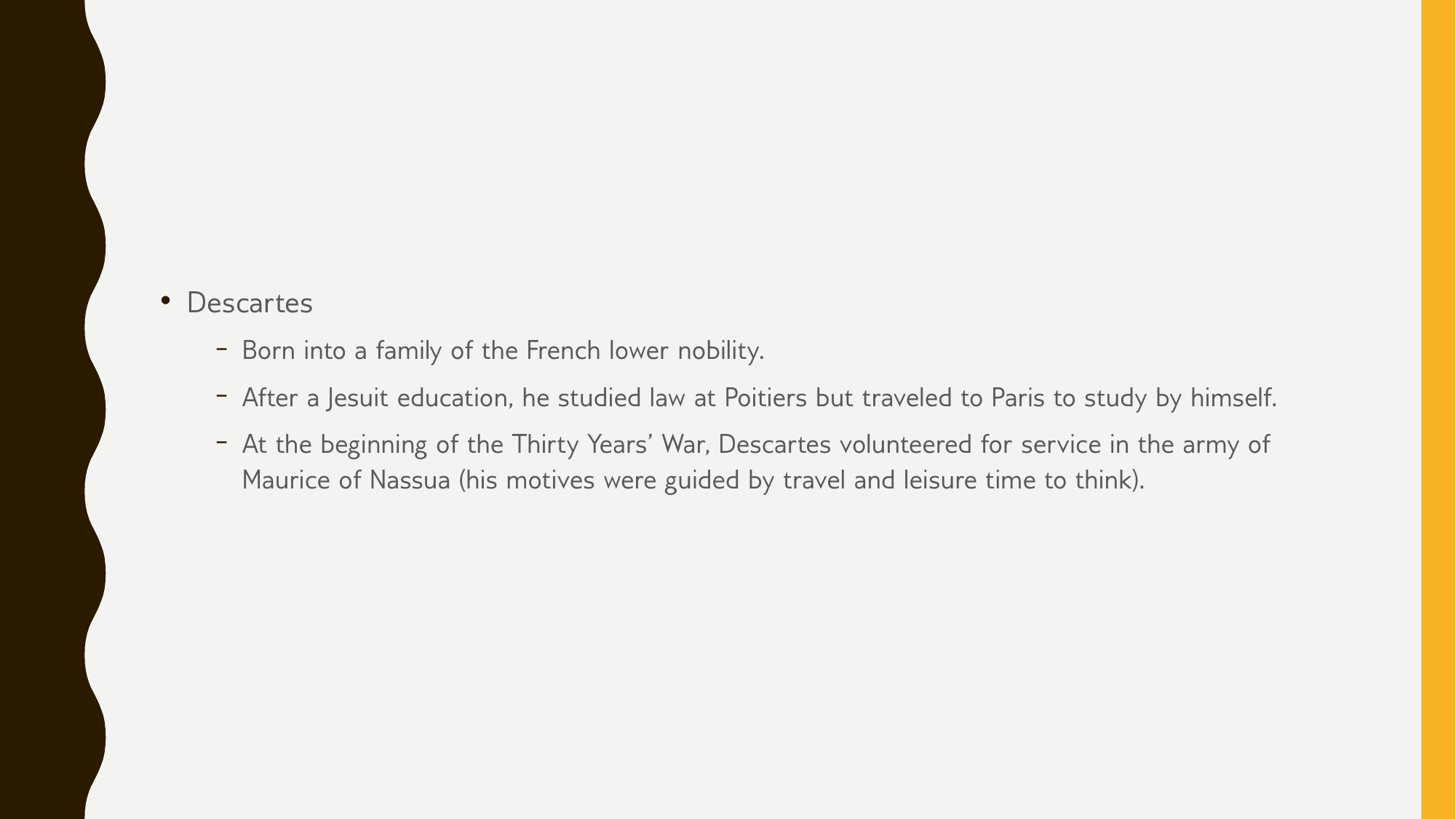

#
Descartes
Born into a family of the French lower nobility.
After a Jesuit education, he studied law at Poitiers but traveled to Paris to study by himself.
At the beginning of the Thirty Years’ War, Descartes volunteered for service in the army of Maurice of Nassua (his motives were guided by travel and leisure time to think).